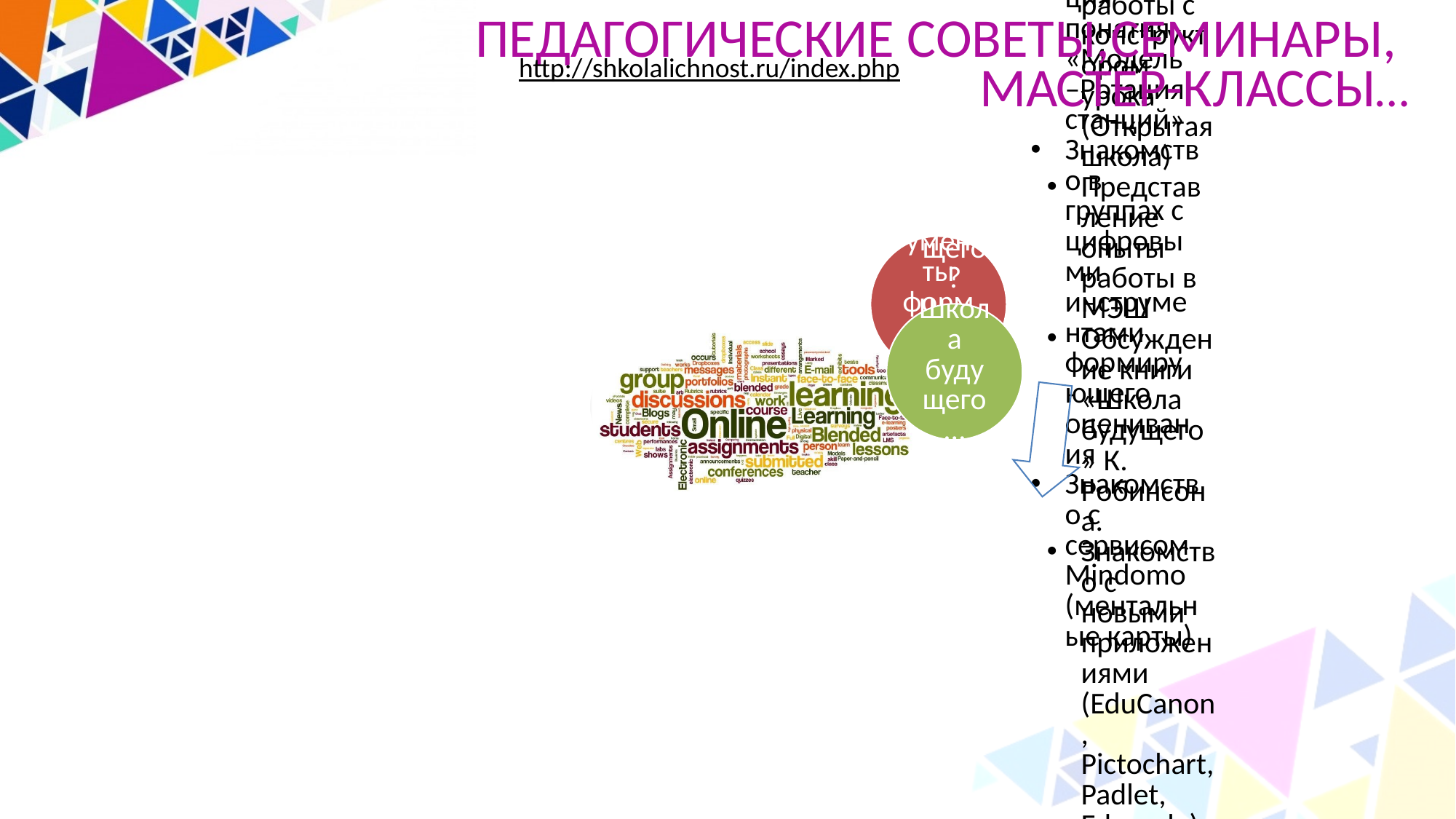

# ПЕДАГОГИЧЕСКИЕ СОВЕТЫ,CЕМИНАРЫ, МАСТЕР-КЛАССЫ…
Школа будущего!
http://shkolalichnost.ru/index.php